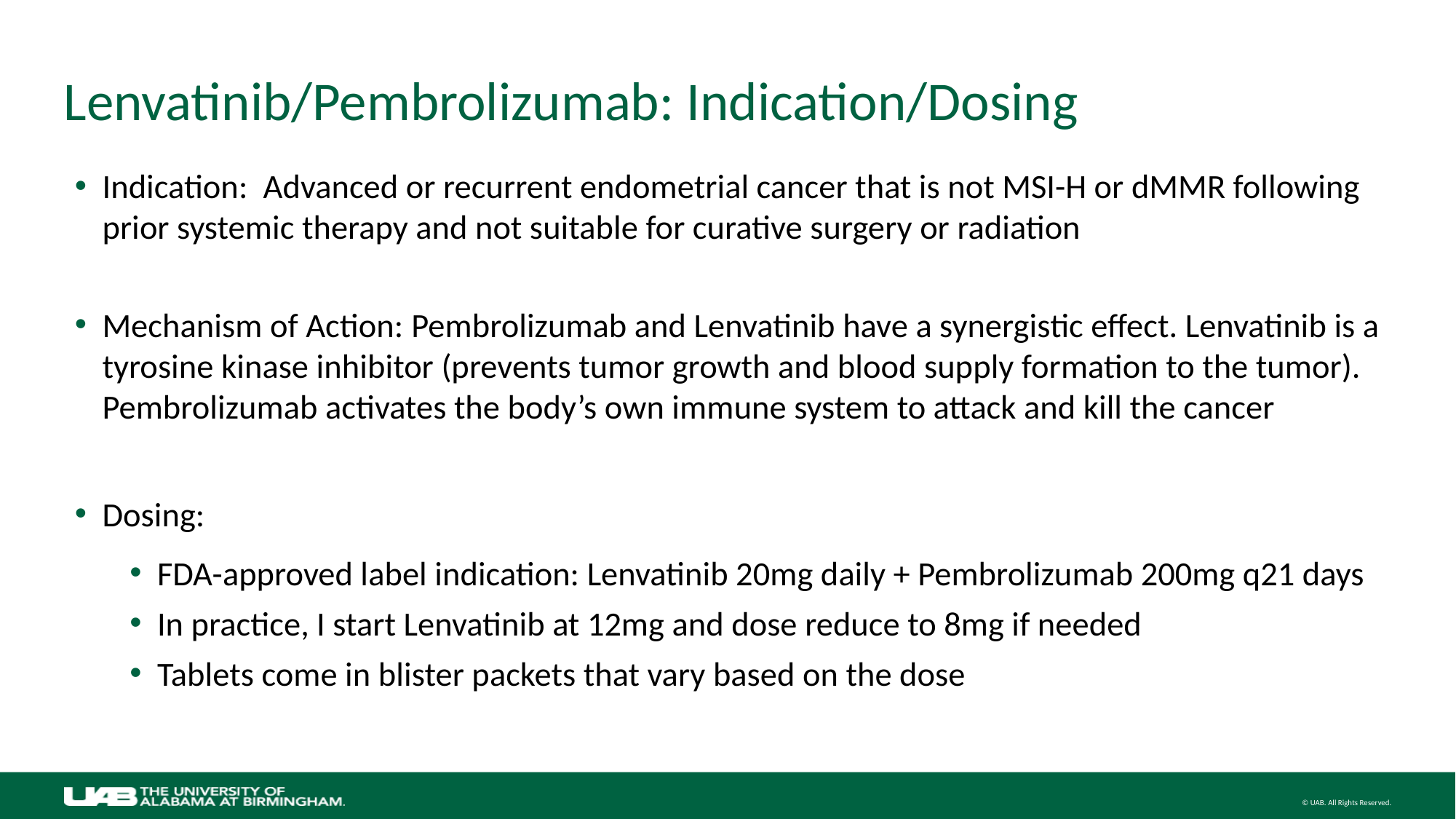

# Lenvatinib/Pembrolizumab: Indication/Dosing
Indication:  Advanced or recurrent endometrial cancer that is not MSI-H or dMMR following prior systemic therapy and not suitable for curative surgery or radiation

Mechanism of Action: Pembrolizumab and Lenvatinib have a synergistic effect. Lenvatinib is a tyrosine kinase inhibitor (prevents tumor growth and blood supply formation to the tumor).  Pembrolizumab activates the body’s own immune system to attack and kill the cancer

Dosing:
FDA-approved label indication: Lenvatinib 20mg daily + Pembrolizumab 200mg q21 days
In practice, I start Lenvatinib at 12mg and dose reduce to 8mg if needed
Tablets come in blister packets that vary based on the dose